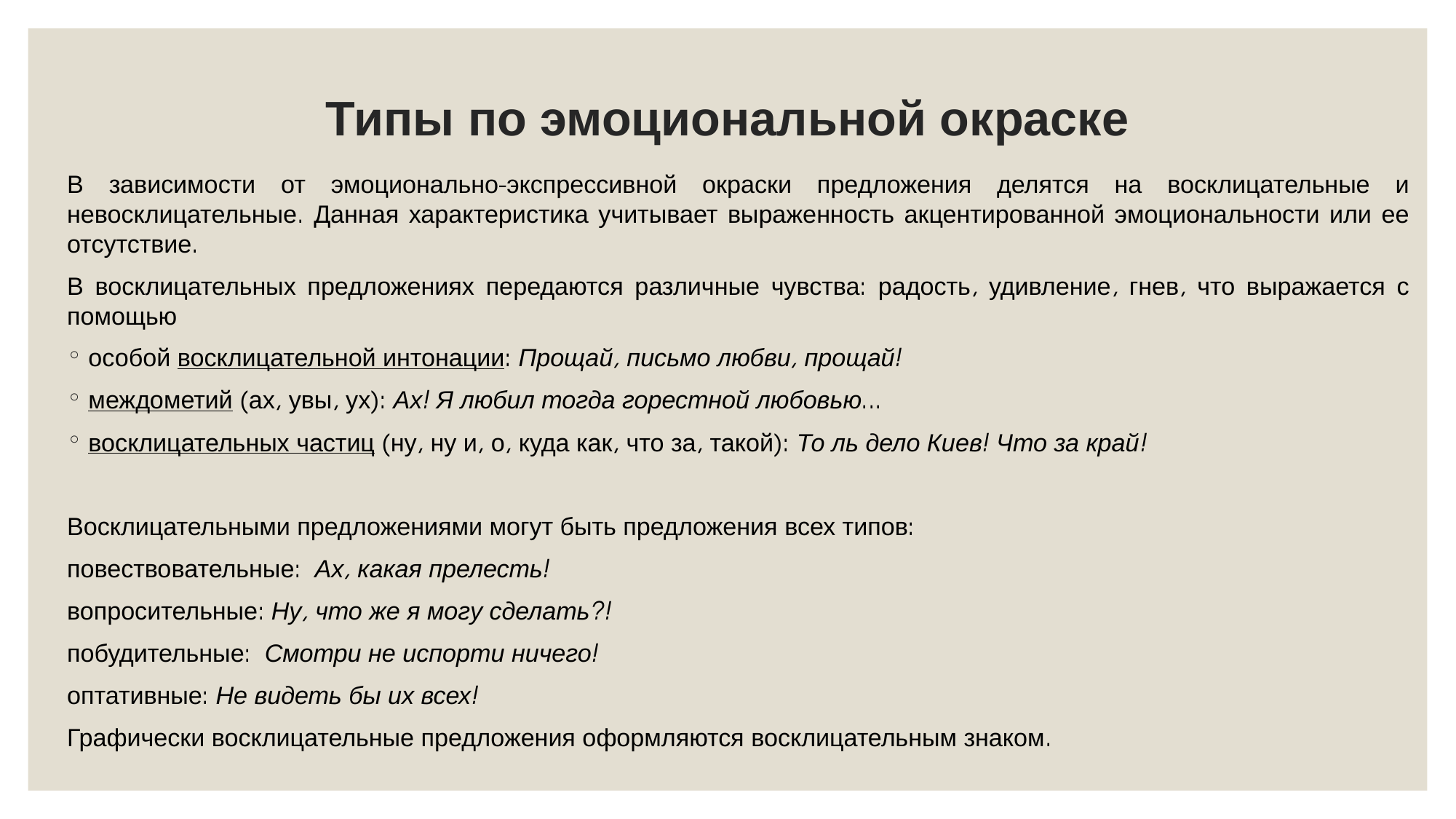

# Типы по эмоциональной окраске
В зависимости от эмоционально-экспрессивной окраски предложения делятся на восклицательные и невосклицательные. Данная характеристика учитывает выраженность акцентированной эмоциональности или ее отсутствие.
В восклицательных предложениях передаются различные чувства: радость, удивление, гнев, что выражается с помощью
особой восклицательной интонации: Прощай, письмо любви, прощай!
междометий (ах, увы, ух): Ах! Я любил тогда горестной любовью...
восклицательных частиц (ну, ну и, о, куда как, что за, такой): То ль дело Киев! Что за край!

Восклицательными предложениями могут быть предложения всех типов:
повествовательные:  Ах, какая прелесть!
вопросительные: Ну, что же я могу сделать?!
побудительные:  Смотри не испорти ничего!
оптативные: Не видеть бы их всех!
Графически восклицательные предложения оформляются восклицательным знаком.